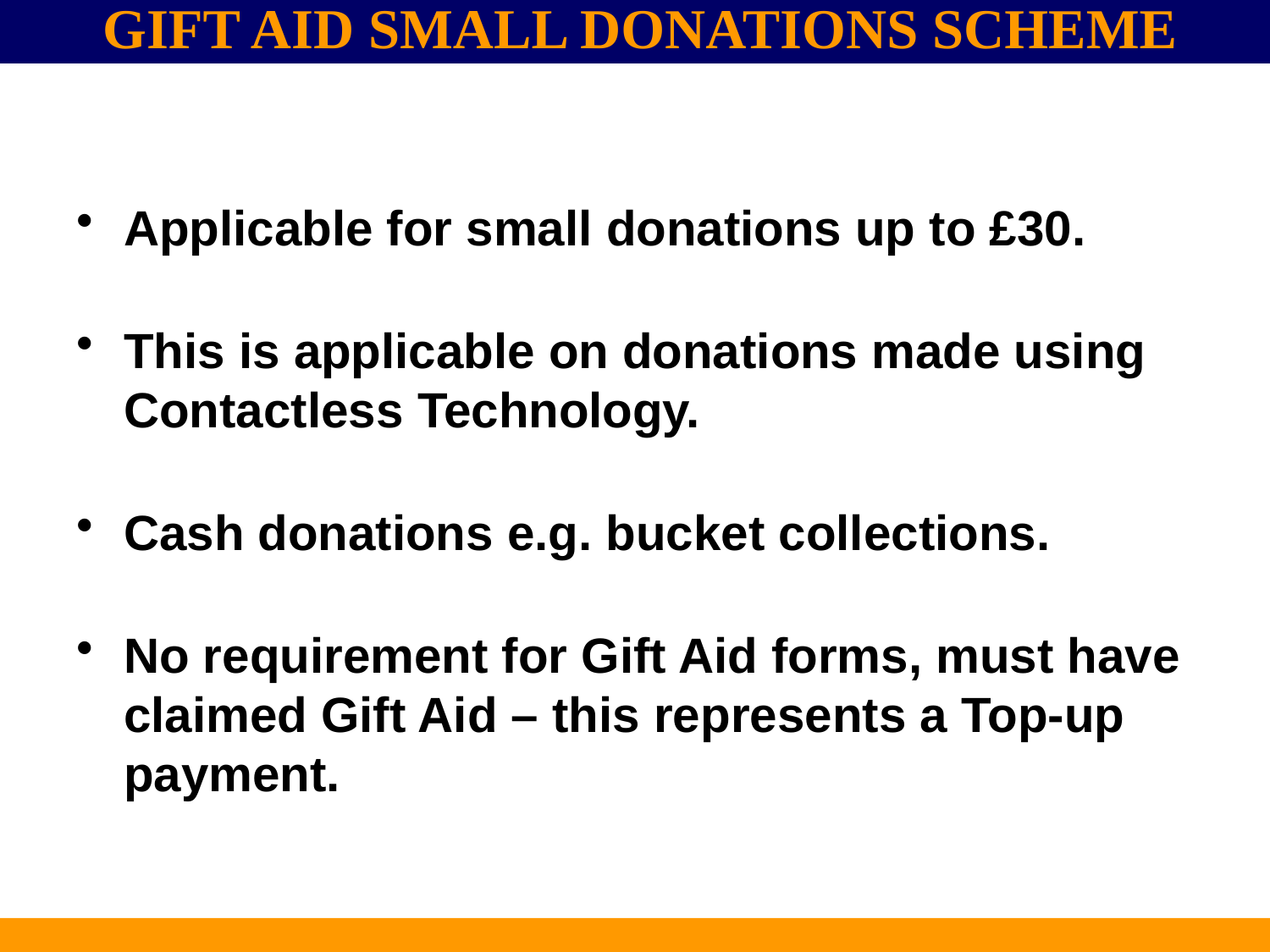

GIFT AID SMALL DONATIONS SCHEME
Applicable for small donations up to £30.
This is applicable on donations made using Contactless Technology.
Cash donations e.g. bucket collections.
No requirement for Gift Aid forms, must have claimed Gift Aid – this represents a Top-up payment.